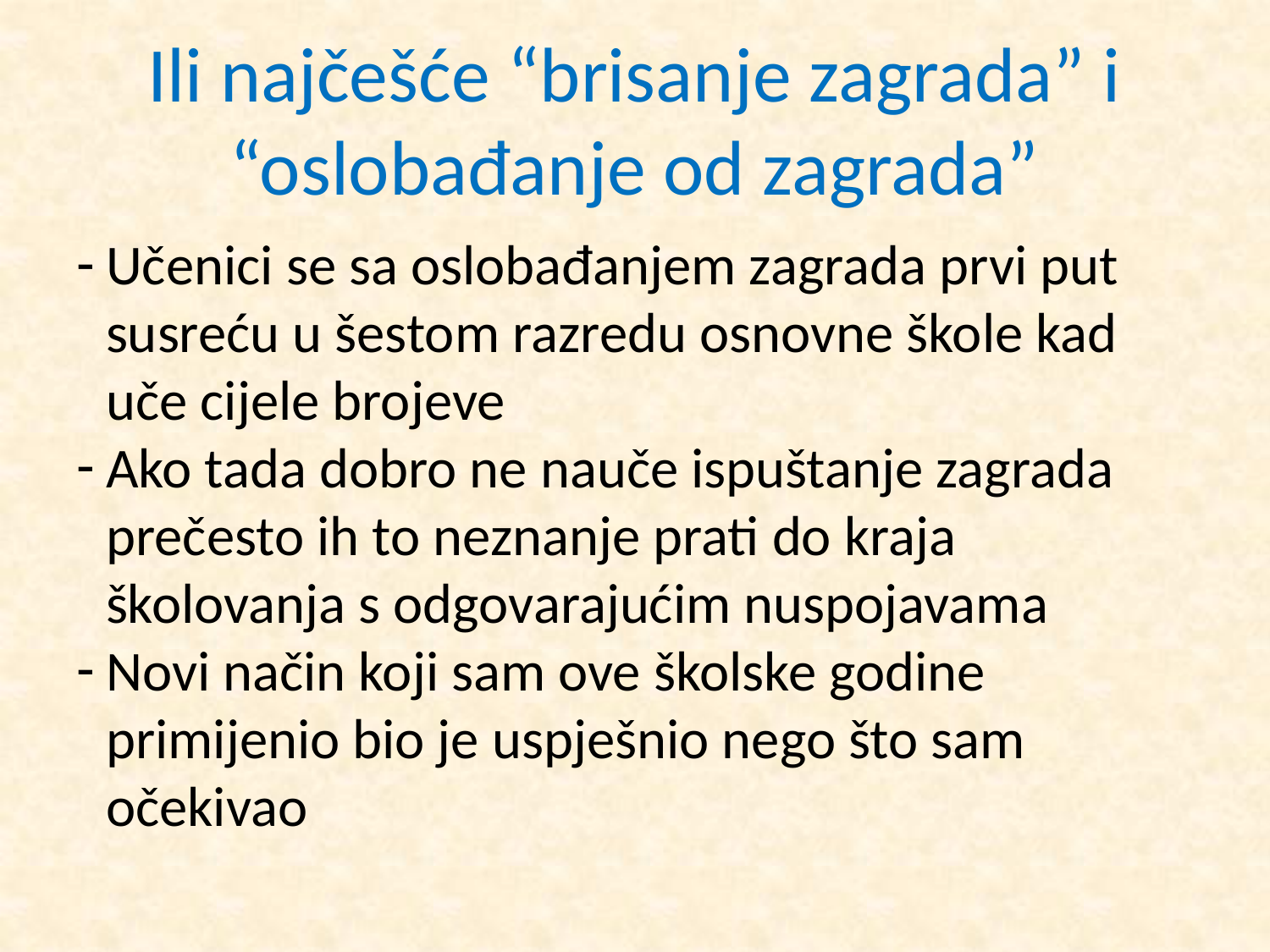

Ili najčešće “brisanje zagrada” i “oslobađanje od zagrada”
Učenici se sa oslobađanjem zagrada prvi put susreću u šestom razredu osnovne škole kad uče cijele brojeve
Ako tada dobro ne nauče ispuštanje zagrada prečesto ih to neznanje prati do kraja školovanja s odgovarajućim nuspojavama
Novi način koji sam ove školske godine primijenio bio je uspješnio nego što sam očekivao